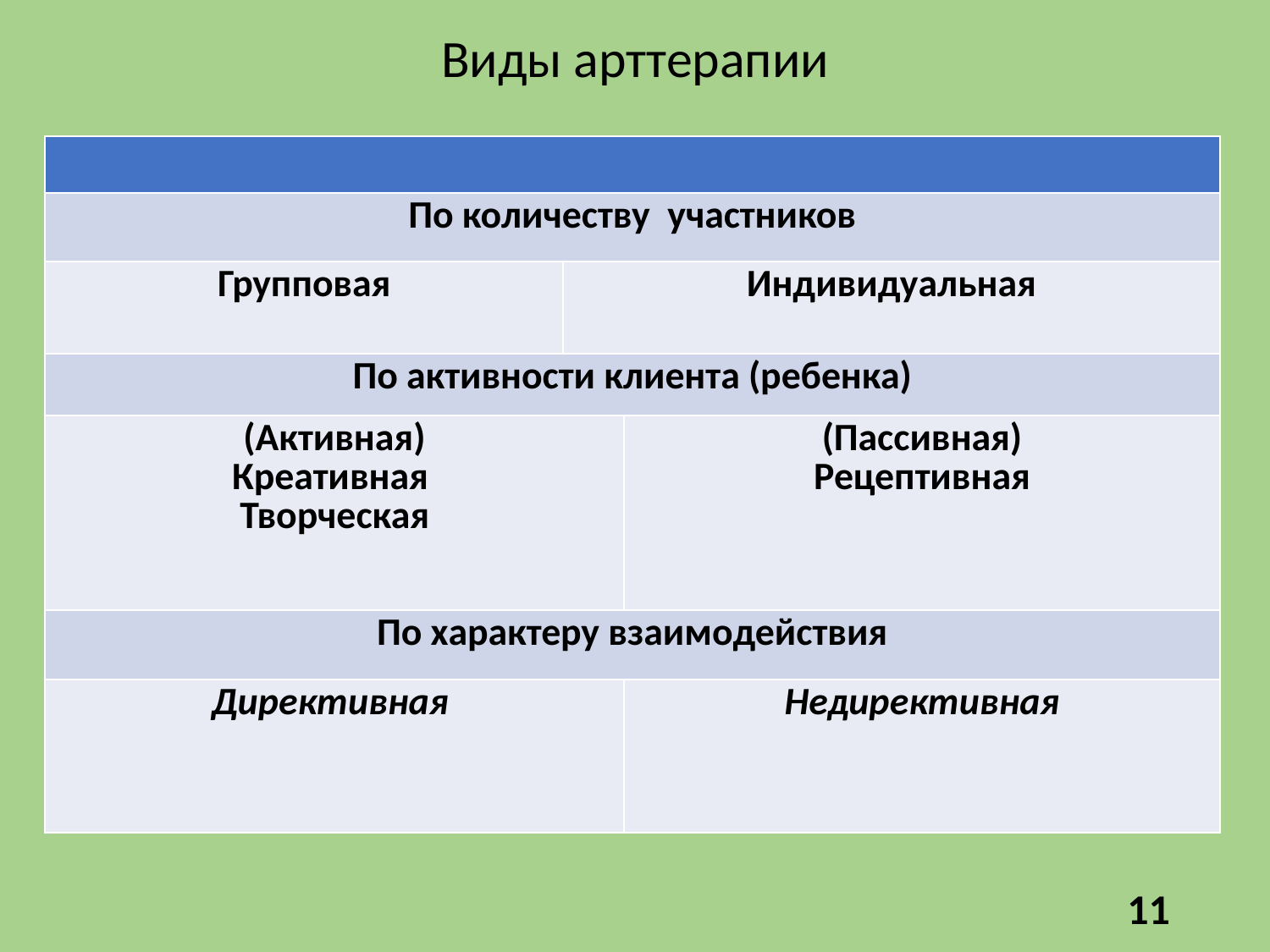

# Виды арттерапии
|  |  |  |
| --- | --- | --- |
| По количеству участников |  |  |
| Групповая | Индивидуальная |  |
| По активности клиента (ребенка) |  |  |
| (Активная) Креативная Творческая |  | (Пассивная) Рецептивная |
| По характеру взаимодействия |  |  |
| Директивная |  | Недирективная |

11